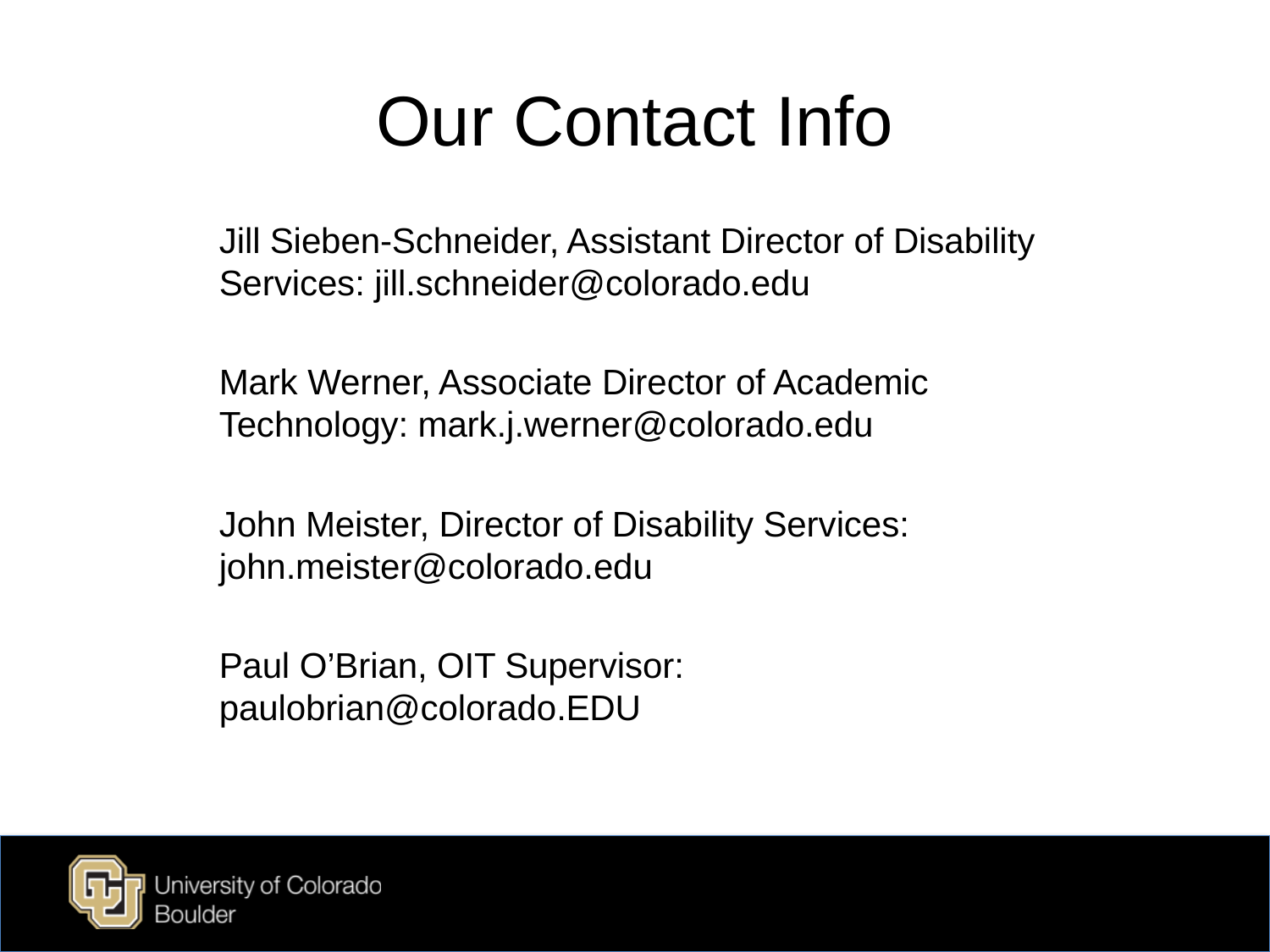

# Our Contact Info
Jill Sieben-Schneider, Assistant Director of Disability Services: jill.schneider@colorado.edu

Mark Werner, Associate Director of Academic Technology: mark.j.werner@colorado.edu

John Meister, Director of Disability Services: john.meister@colorado.edu

Paul O’Brian, OIT Supervisor: paulobrian@colorado.EDU